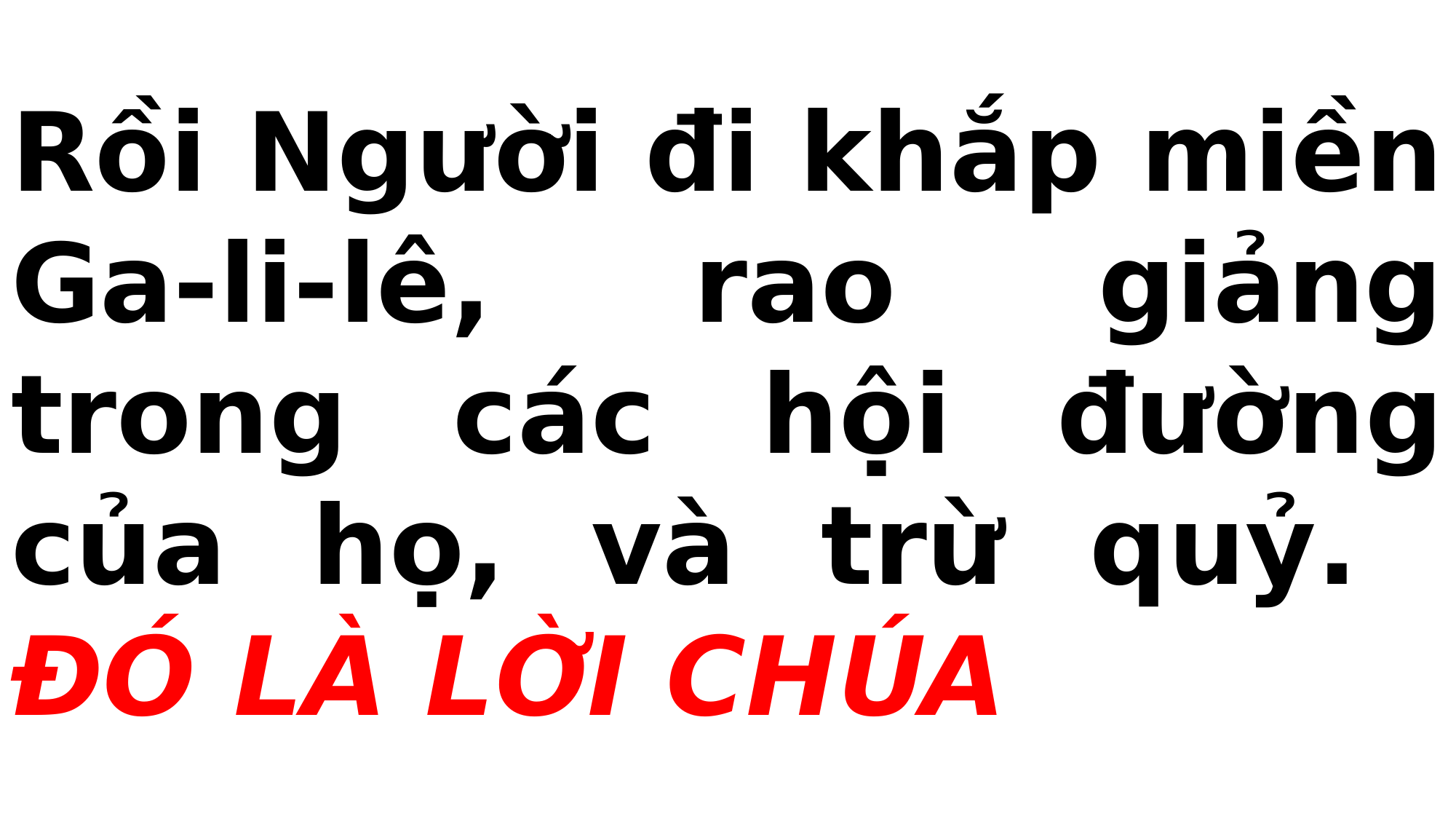

# Rồi Người đi khắp miền Ga-li-lê, rao giảng trong các hội đường của họ, và trừ quỷ. ĐÓ LÀ LỜI CHÚA